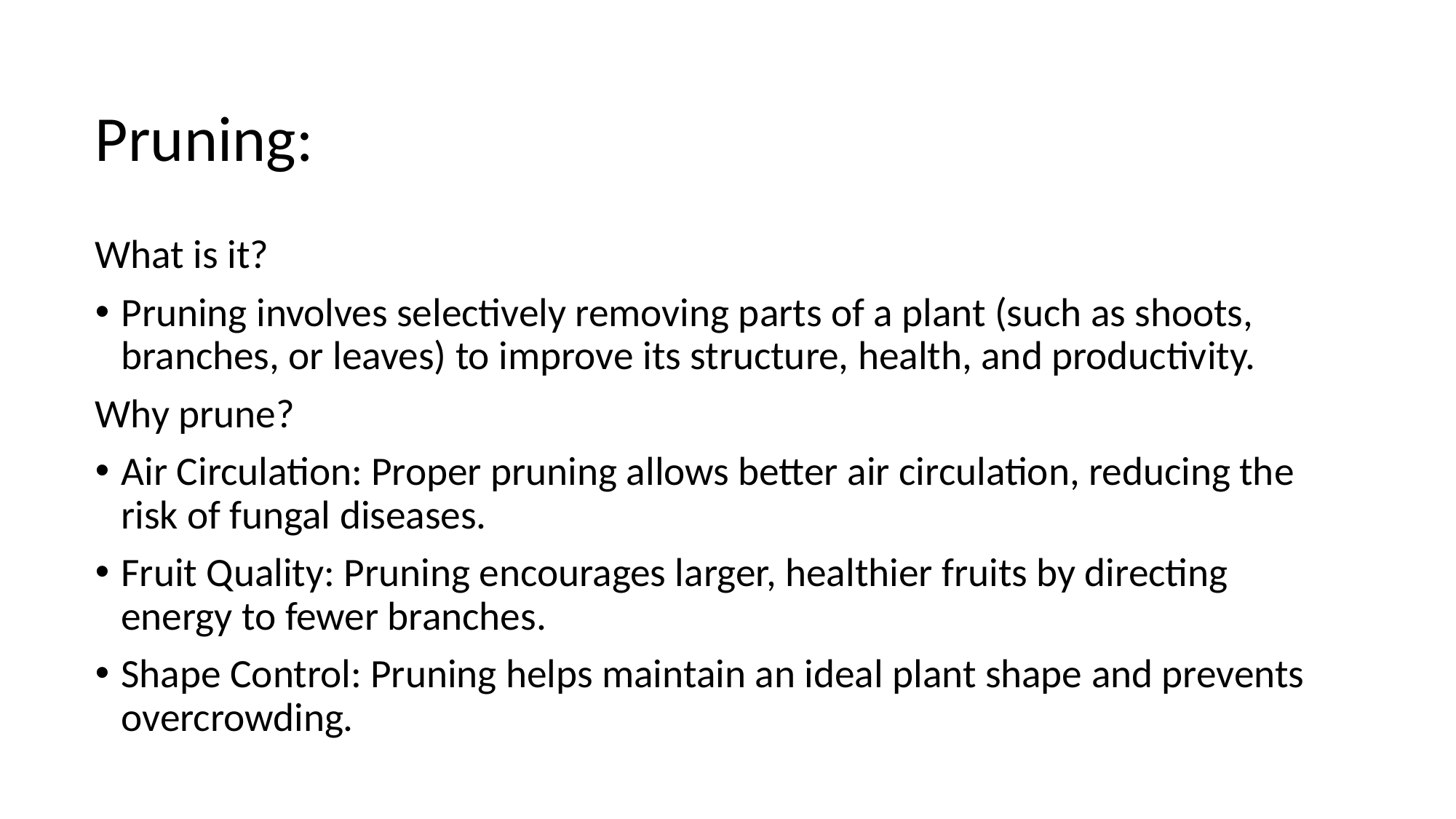

# Pruning:
What is it?
Pruning involves selectively removing parts of a plant (such as shoots, branches, or leaves) to improve its structure, health, and productivity.
Why prune?
Air Circulation: Proper pruning allows better air circulation, reducing the risk of fungal diseases.
Fruit Quality: Pruning encourages larger, healthier fruits by directing energy to fewer branches.
Shape Control: Pruning helps maintain an ideal plant shape and prevents overcrowding.